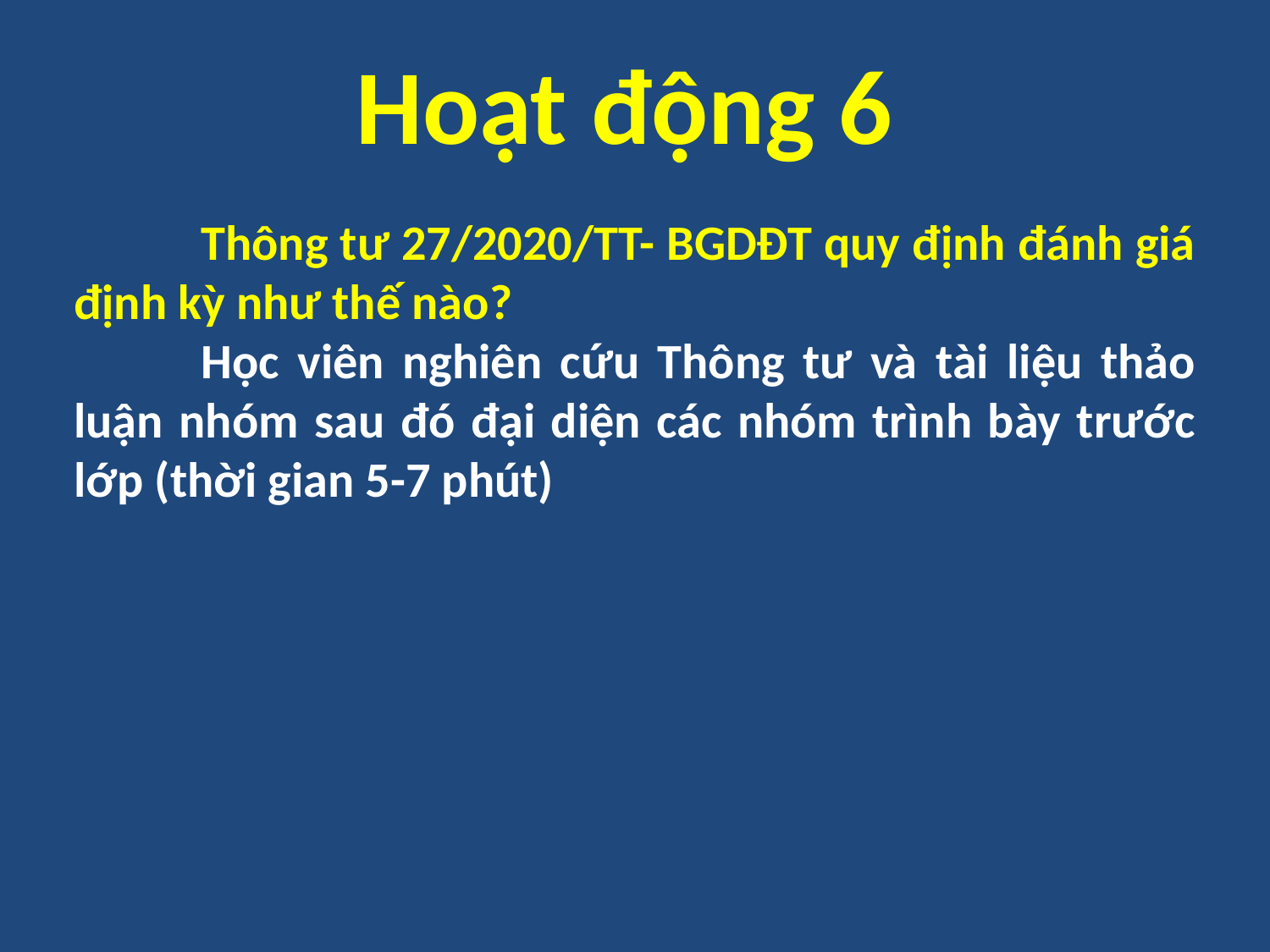

# Hoạt động 6
	Thông tư 27/2020/TT- BGDĐT quy định đánh giá định kỳ như thế nào?
	Học viên nghiên cứu Thông tư và tài liệu thảo luận nhóm sau đó đại diện các nhóm trình bày trước lớp (thời gian 5-7 phút)